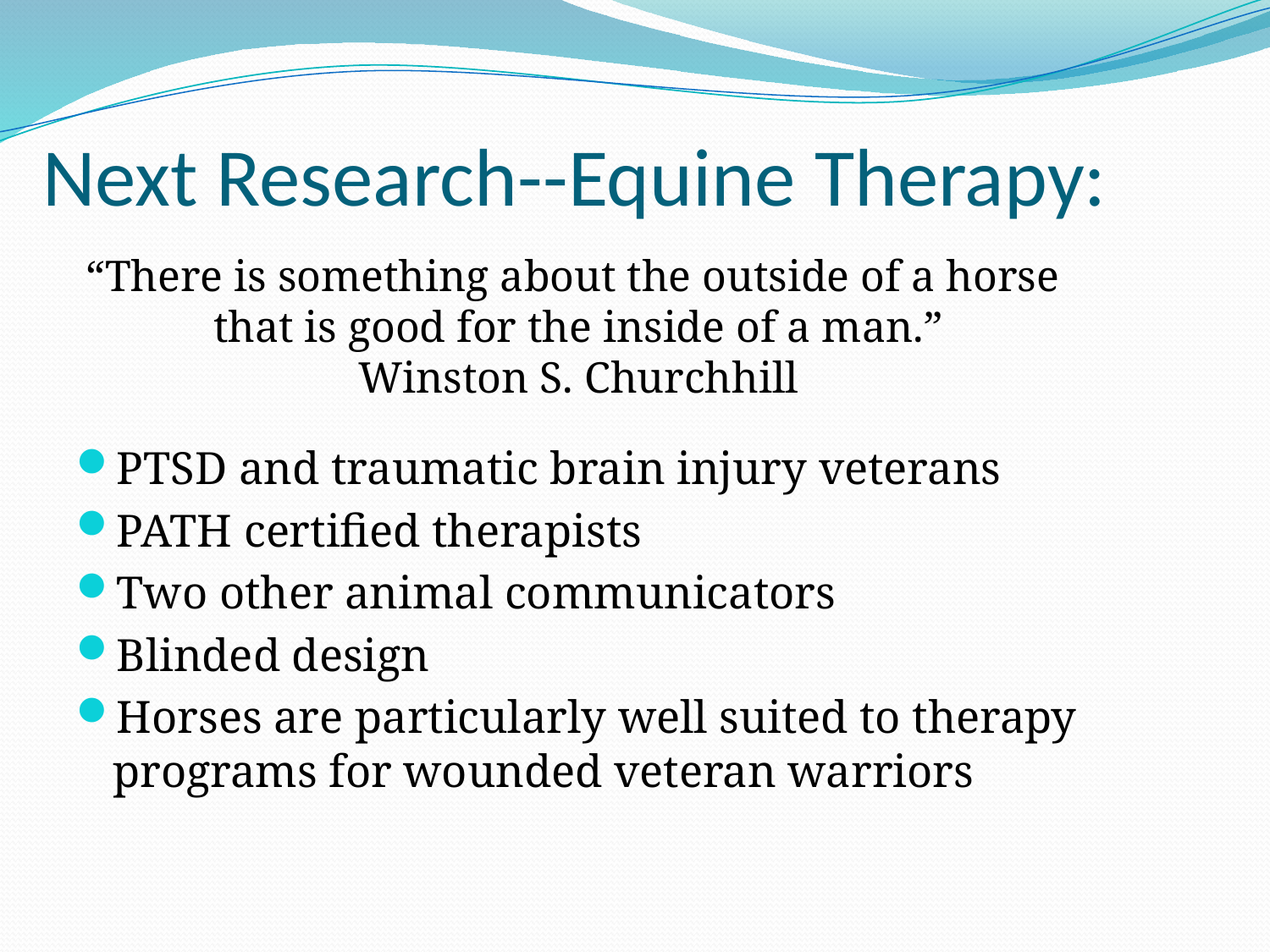

# Next Research--Equine Therapy:
“There is something about the outside of a horse
that is good for the inside of a man.”
Winston S. Churchhill
PTSD and traumatic brain injury veterans
PATH certified therapists
Two other animal communicators
Blinded design
Horses are particularly well suited to therapy programs for wounded veteran warriors